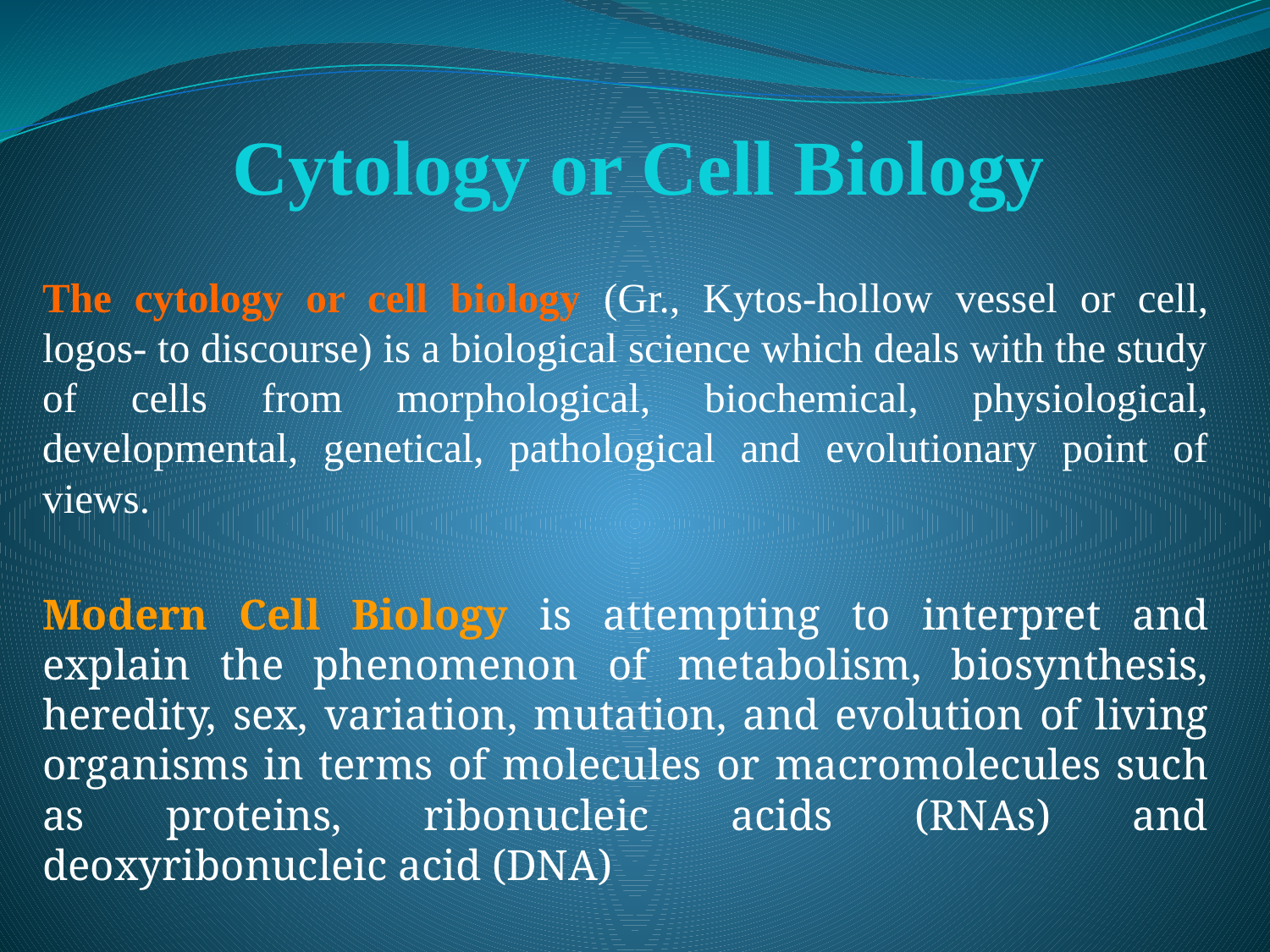

# Cytology or Cell Biology
The cytology or cell biology (Gr., Kytos-hollow vessel or cell, logos- to discourse) is a biological science which deals with the study of cells from morphological, biochemical, physiological, developmental, genetical, pathological and evolutionary point of views.

Modern Cell Biology is attempting to interpret and explain the phenomenon of metabolism, biosynthesis, heredity, sex, variation, mutation, and evolution of living organisms in terms of molecules or macromolecules such as proteins, ribonucleic acids (RNAs) and deoxyribonucleic acid (DNA)